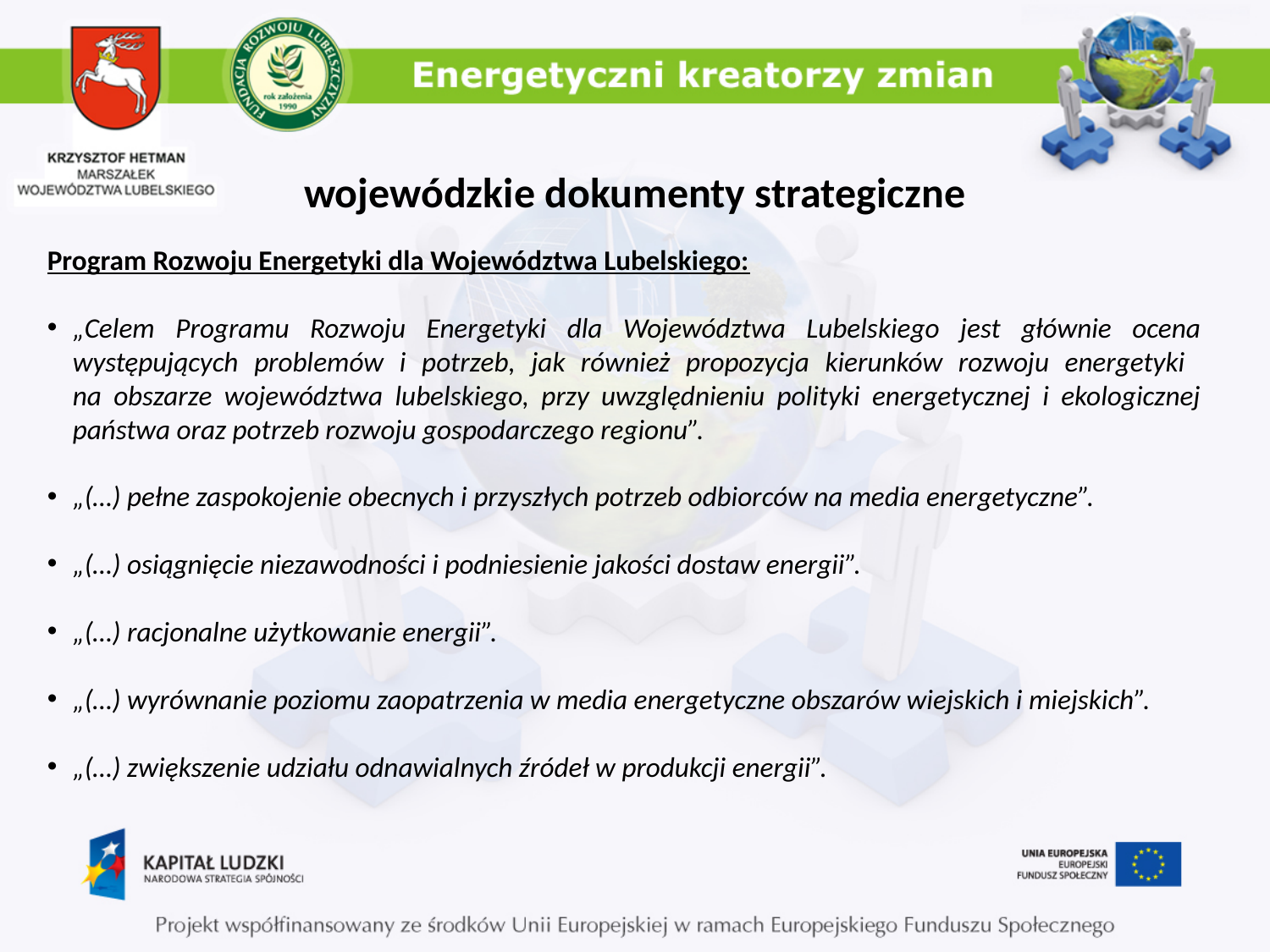

# wojewódzkie dokumenty strategiczne

Program Rozwoju Energetyki dla Województwa Lubelskiego:

„Celem Programu Rozwoju Energetyki dla Województwa Lubelskiego jest głównie ocena występujących problemów i potrzeb, jak również propozycja kierunków rozwoju energetyki
na obszarze województwa lubelskiego, przy uwzględnieniu polityki energetycznej i ekologicznej państwa oraz potrzeb rozwoju gospodarczego regionu”.

„(…) pełne zaspokojenie obecnych i przyszłych potrzeb odbiorców na media energetyczne”.

„(…) osiągnięcie niezawodności i podniesienie jakości dostaw energii”.

„(…) racjonalne użytkowanie energii”.

„(…) wyrównanie poziomu zaopatrzenia w media energetyczne obszarów wiejskich i miejskich”.

„(…) zwiększenie udziału odnawialnych źródeł w produkcji energii”.